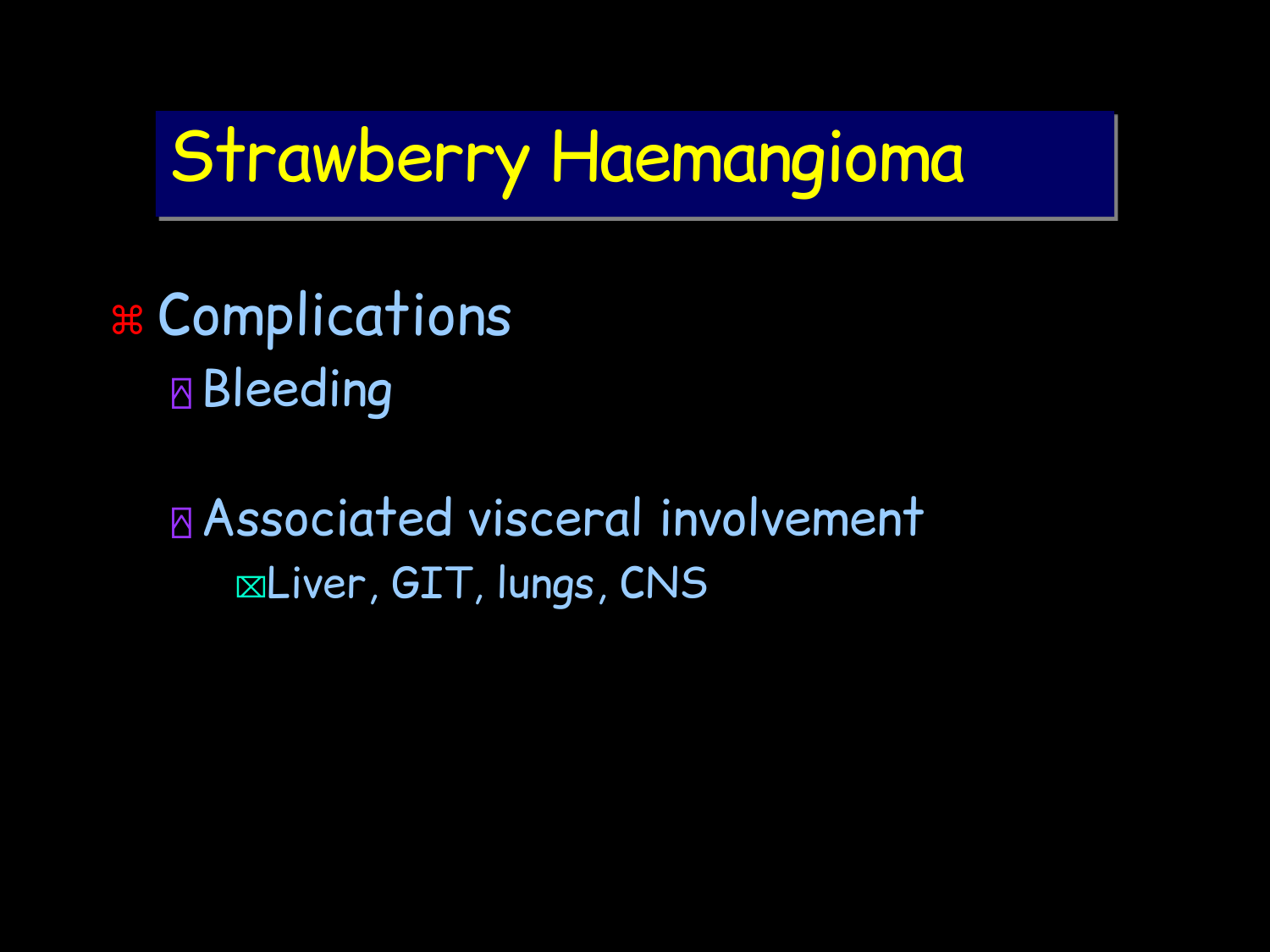

# Strawberry Haemangioma
⌘ Complications
⍓ Bleeding

⍓ Associated visceral involvement
⌧Liver, GIT, lungs, CNS